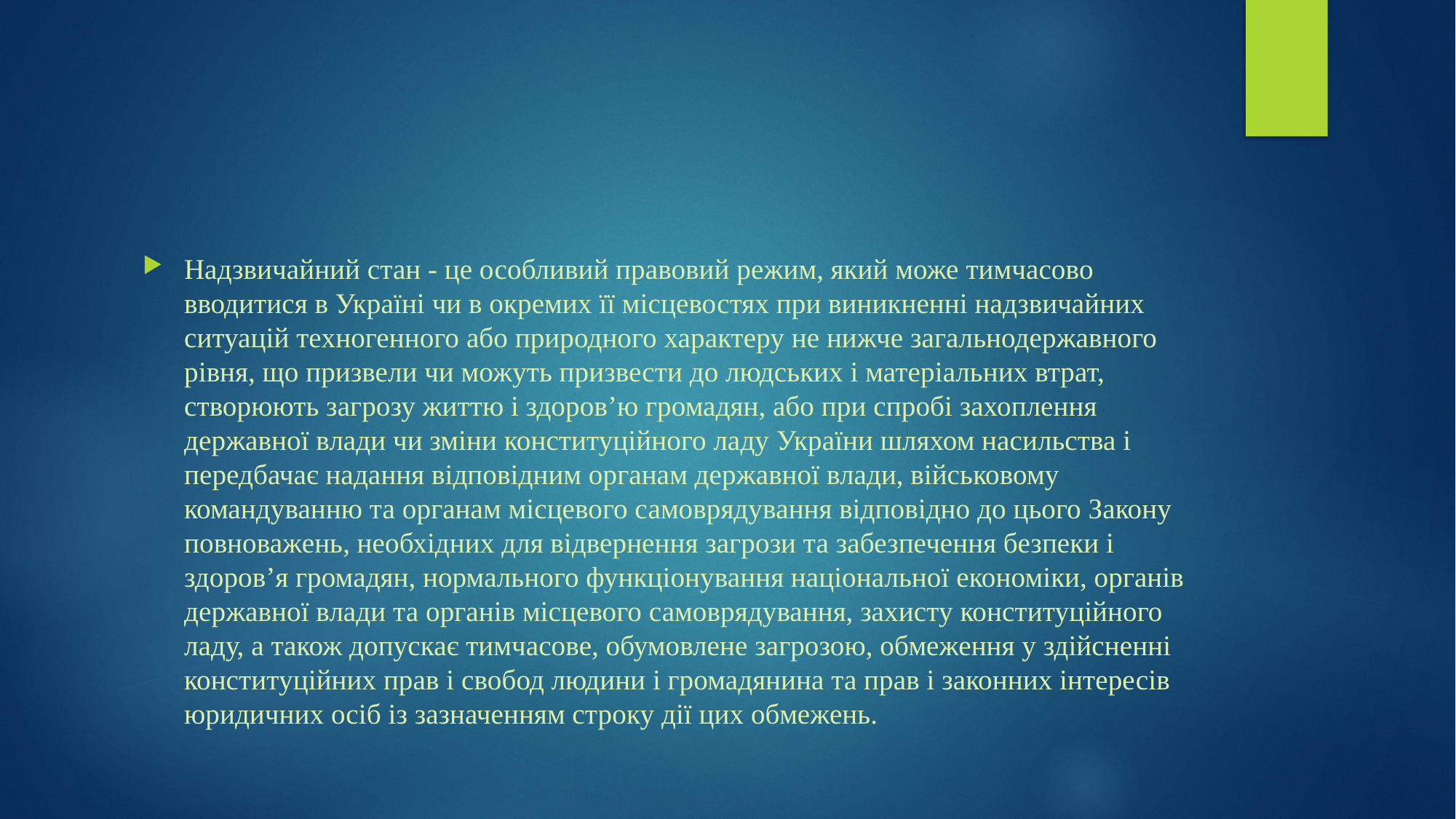

#
Надзвичайний стан - це особливий правовий режим, який може тимчасово вводитися в Україні чи в окремих її місцевостях при виникненні надзвичайних ситуацій техногенного або природного характеру не нижче загальнодержавного рівня, що призвели чи можуть призвести до людських і матеріальних втрат, створюють загрозу життю і здоров’ю громадян, або при спробі захоплення державної влади чи зміни конституційного ладу України шляхом насильства і передбачає надання відповідним органам державної влади, військовому командуванню та органам місцевого самоврядування відповідно до цього Закону повноважень, необхідних для відвернення загрози та забезпечення безпеки і здоров’я громадян, нормального функціонування національної економіки, органів державної влади та органів місцевого самоврядування, захисту конституційного ладу, а також допускає тимчасове, обумовлене загрозою, обмеження у здійсненні конституційних прав і свобод людини і громадянина та прав і законних інтересів юридичних осіб із зазначенням строку дії цих обмежень.